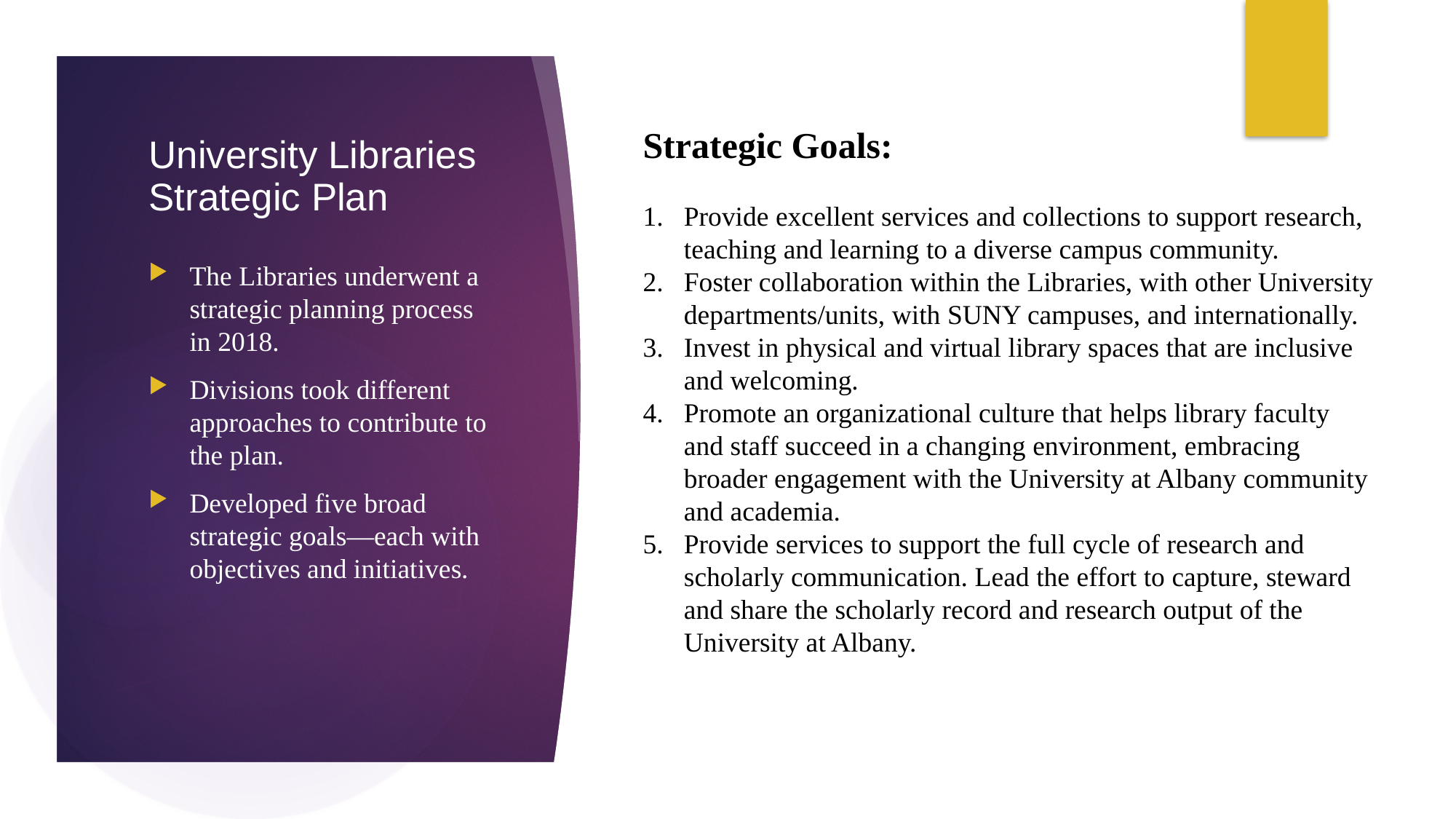

# University Libraries Strategic Plan
Strategic Goals:

Provide excellent services and collections to support research, teaching and learning to a diverse campus community.
Foster collaboration within the Libraries, with other University departments/units, with SUNY campuses, and internationally.
Invest in physical and virtual library spaces that are inclusive and welcoming.
Promote an organizational culture that helps library faculty and staff succeed in a changing environment, embracing broader engagement with the University at Albany community and academia.
Provide services to support the full cycle of research and scholarly communication. Lead the effort to capture, steward and share the scholarly record and research output of the University at Albany.

The Libraries underwent a strategic planning process in 2018.
Divisions took different approaches to contribute to the plan.
Developed five broad strategic goals—each with objectives and initiatives.